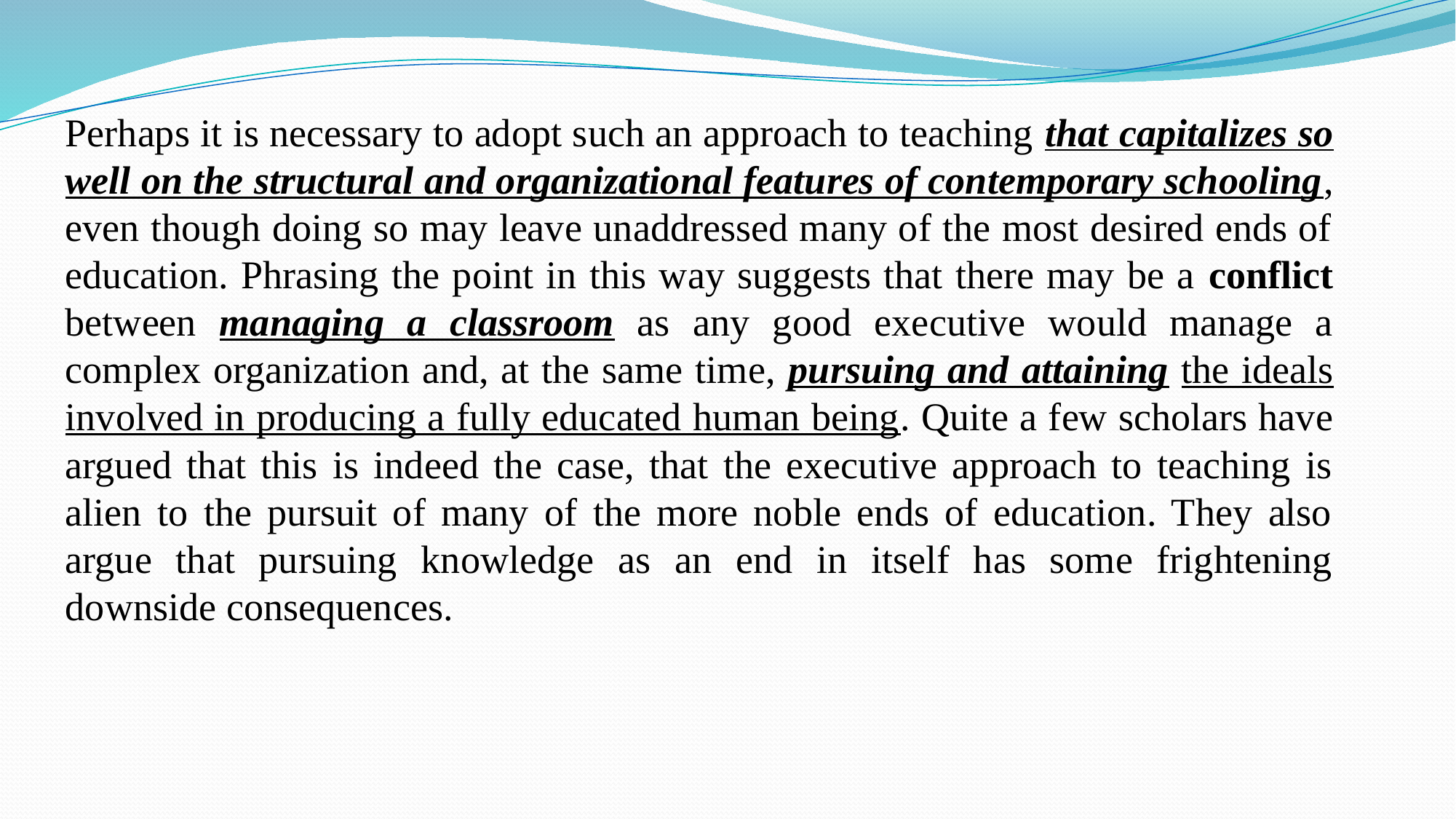

Perhaps it is necessary to adopt such an approach to teaching that capitalizes so well on the structural and organizational features of contemporary schooling, even though doing so may leave unaddressed many of the most desired ends of education. Phrasing the point in this way suggests that there may be a conflict between managing a classroom as any good executive would manage a complex organization and, at the same time, pursuing and attaining the ideals involved in producing a fully educated human being. Quite a few scholars have argued that this is indeed the case, that the executive approach to teaching is alien to the pursuit of many of the more noble ends of education. They also argue that pursuing knowledge as an end in itself has some frightening downside consequences.